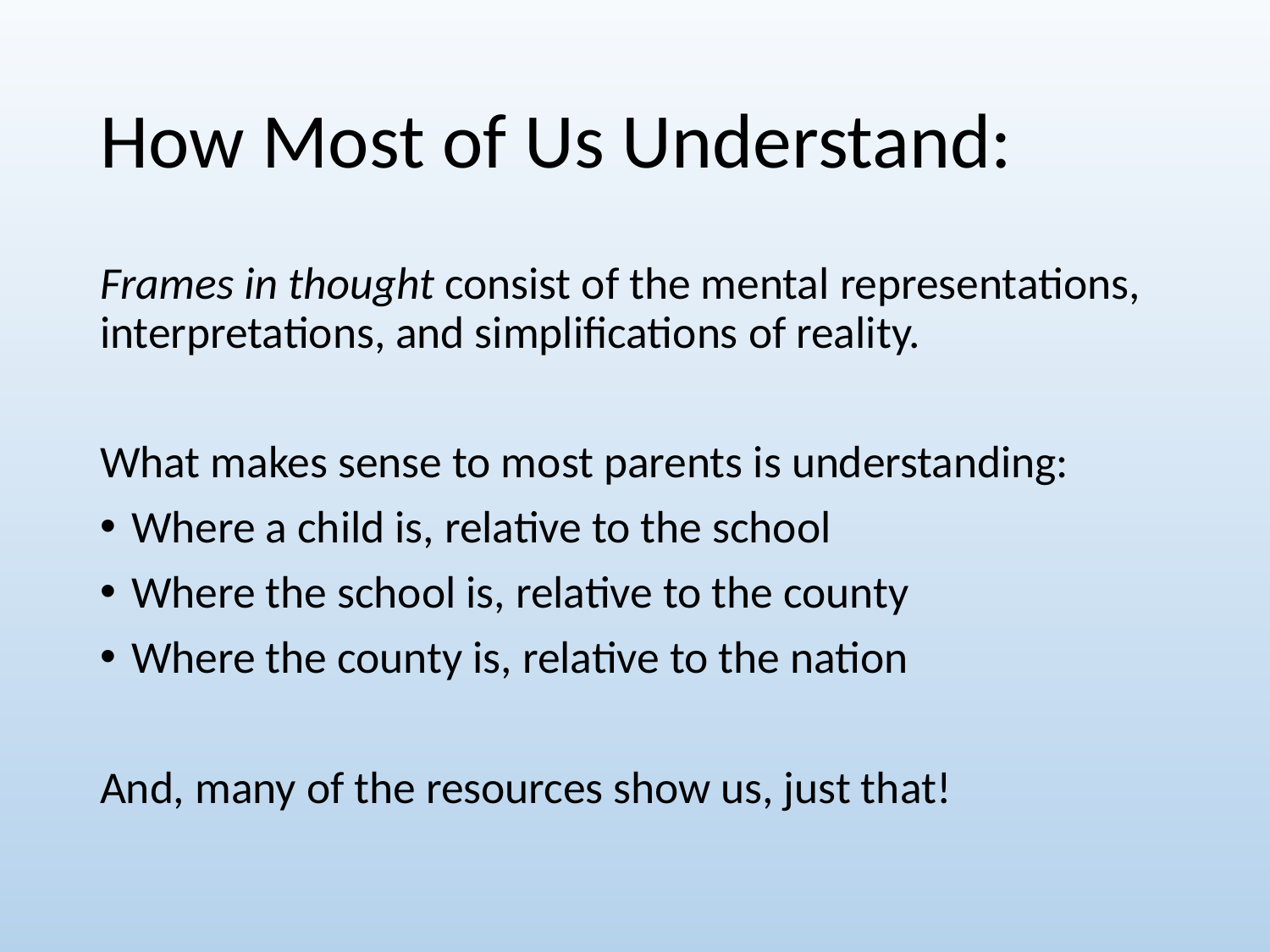

# How Most of Us Understand:
Frames in thought consist of the mental representations, interpretations, and simplifications of reality.

What makes sense to most parents is understanding:
Where a child is, relative to the school
Where the school is, relative to the county
Where the county is, relative to the nation

And, many of the resources show us, just that!